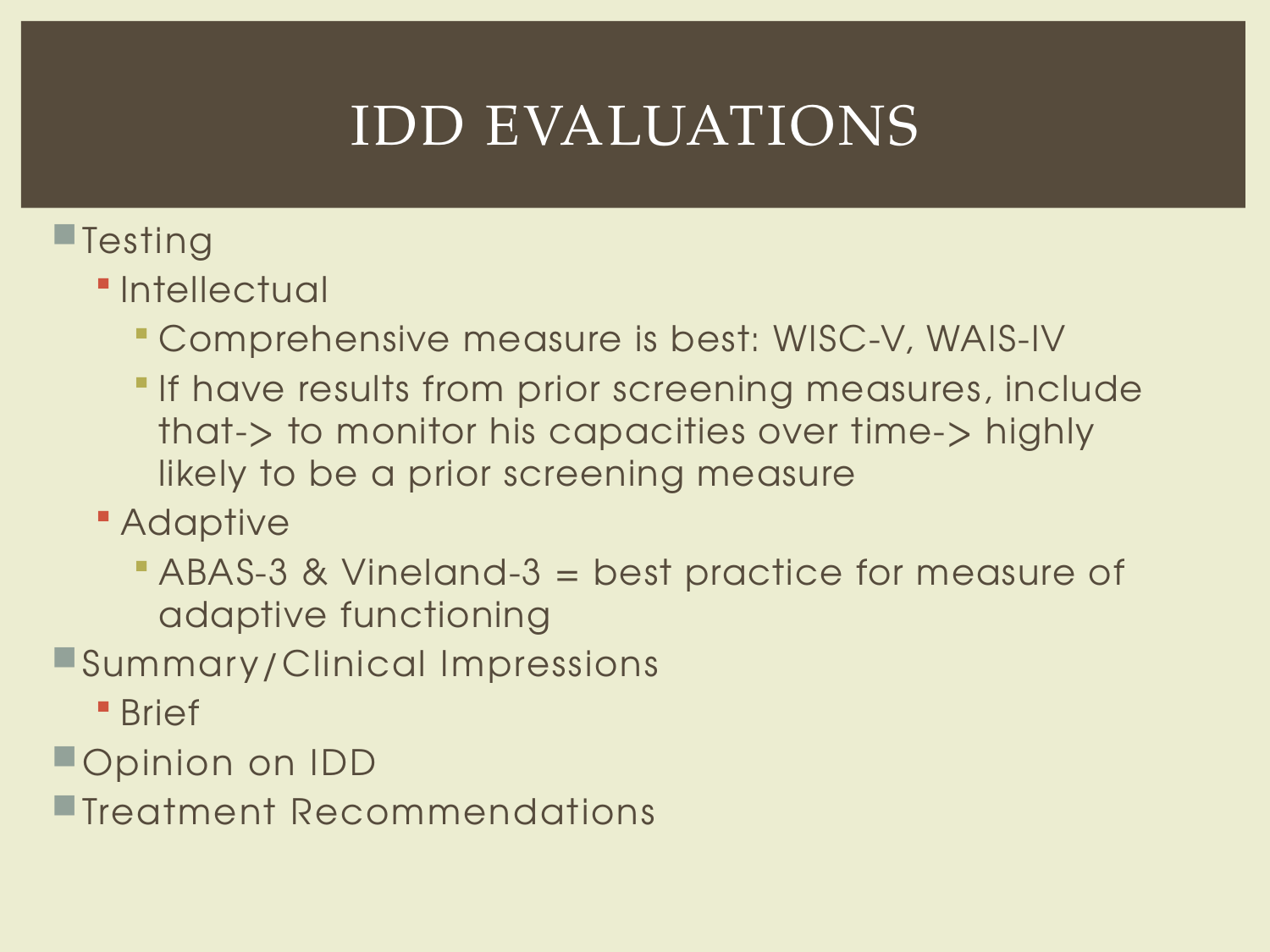

# IDD Evaluations
Testing
Intellectual
Comprehensive measure is best: WISC-V, WAIS-IV
If have results from prior screening measures, include that-> to monitor his capacities over time-> highly likely to be a prior screening measure
Adaptive
ABAS-3 & Vineland-3 = best practice for measure of adaptive functioning
Summary/Clinical Impressions
Brief
Opinion on IDD
Treatment Recommendations